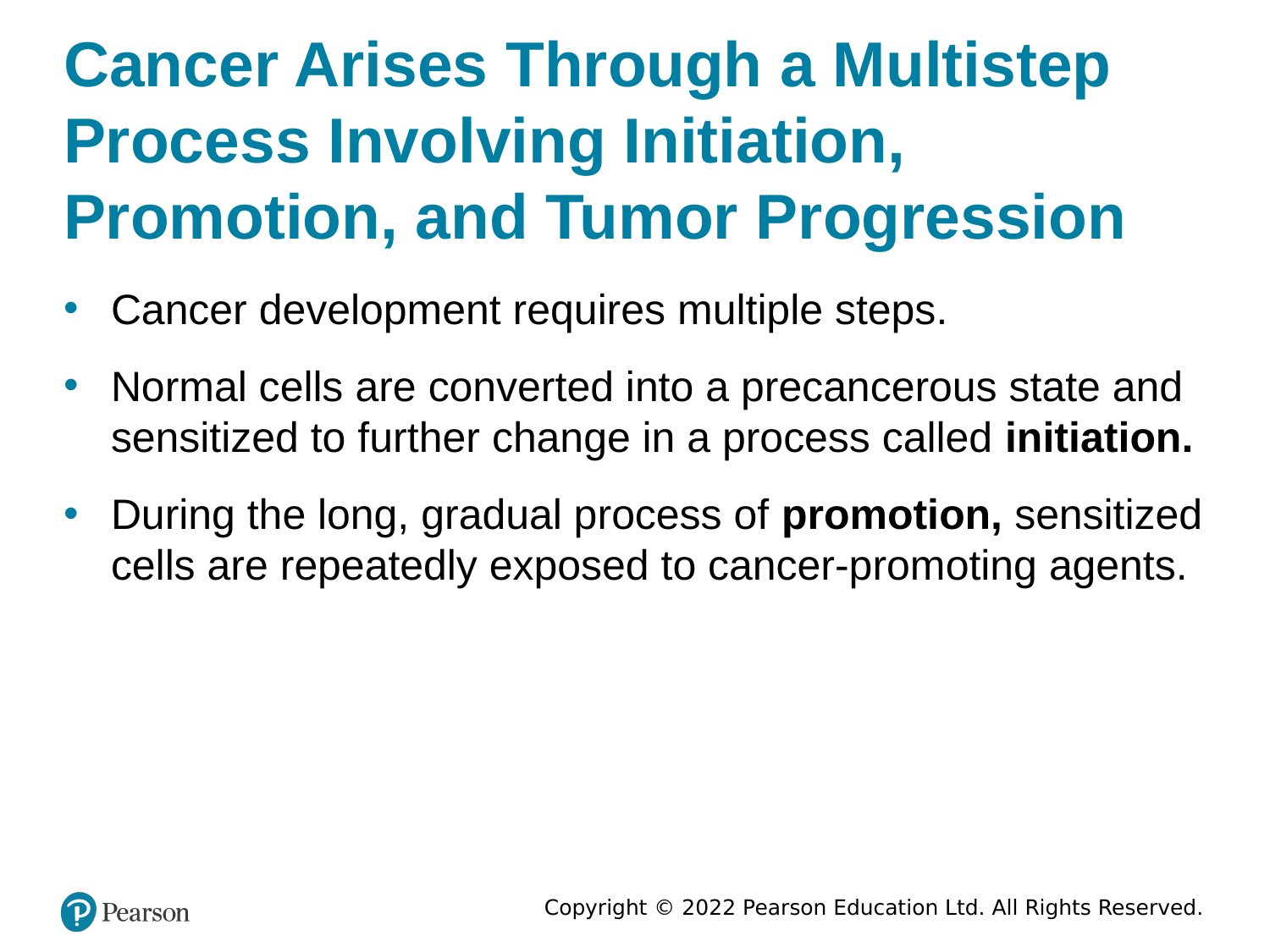

# Cancer Arises Through a Multistep Process Involving Initiation, Promotion, and Tumor Progression
Cancer development requires multiple steps.
Normal cells are converted into a precancerous state and sensitized to further change in a process called initiation.
During the long, gradual process of promotion, sensitized cells are repeatedly exposed to cancer-promoting agents.